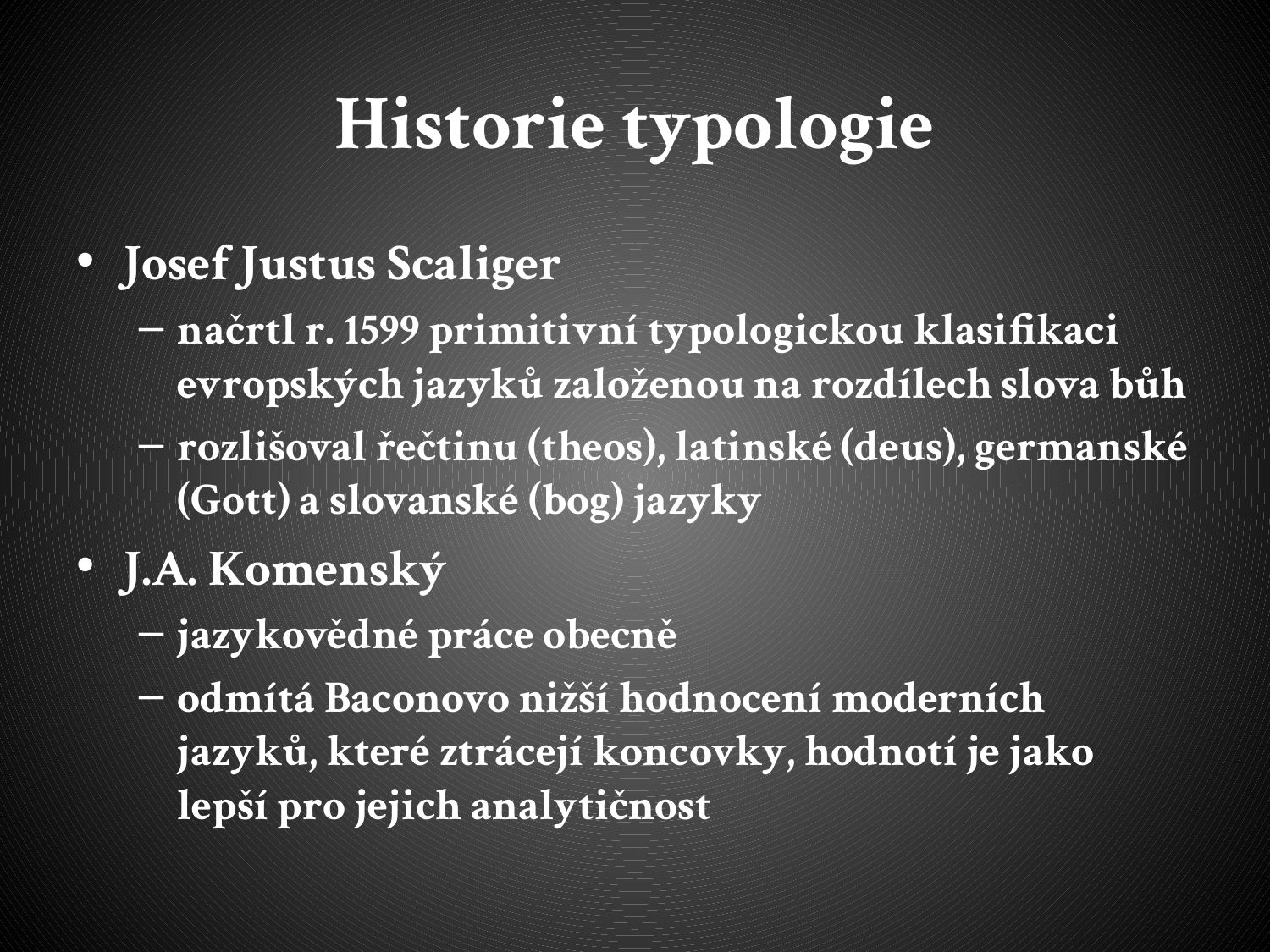

# Historie typologie
Josef Justus Scaliger
načrtl r. 1599 primitivní typologickou klasifikaci evropských jazyků založenou na rozdílech slova bůh
rozlišoval řečtinu (theos), latinské (deus), germanské (Gott) a slovanské (bog) jazyky
J.A. Komenský
jazykovědné práce obecně
odmítá Baconovo nižší hodnocení moderních jazyků, které ztrácejí koncovky, hodnotí je jako lepší pro jejich analytičnost